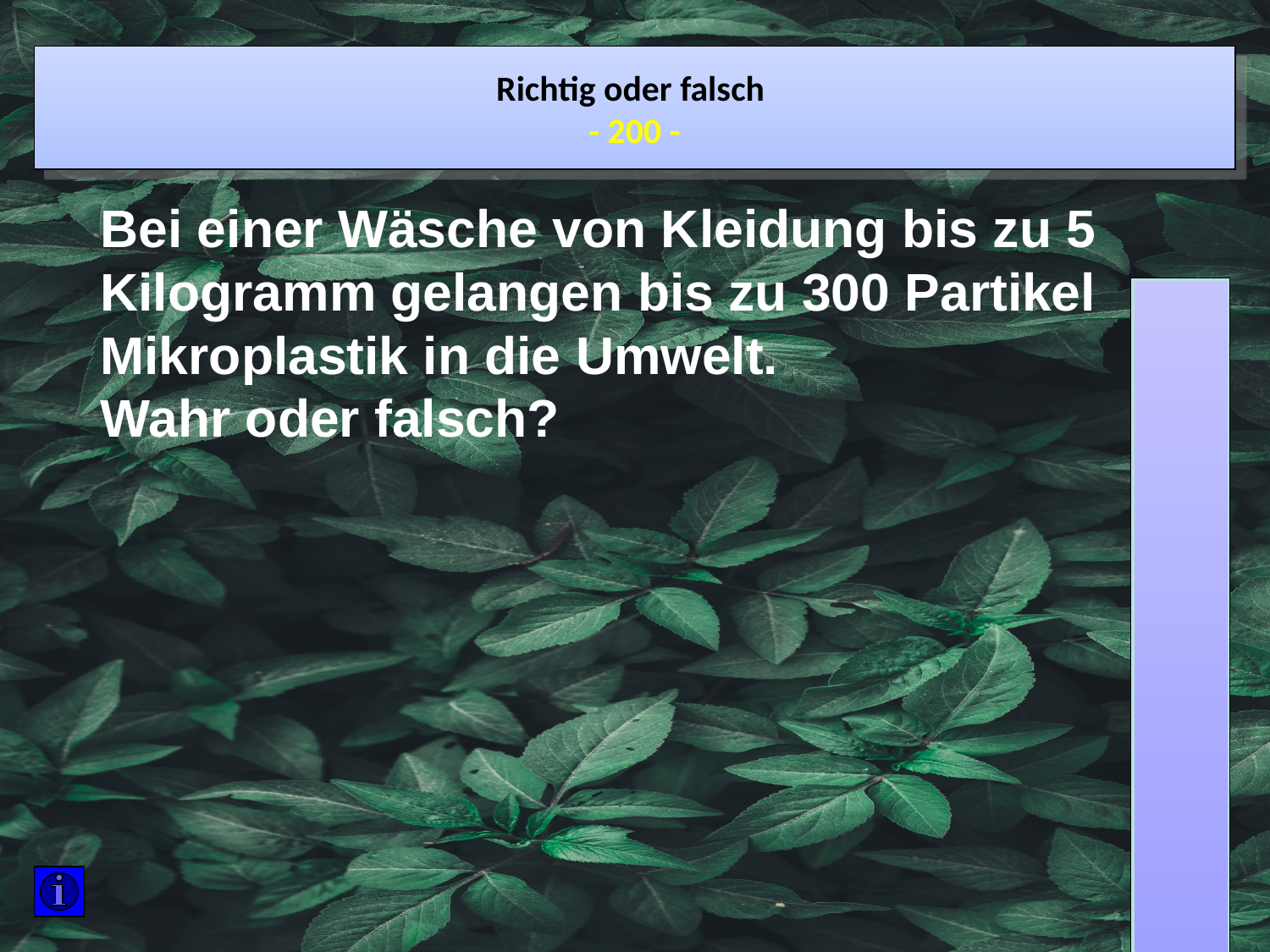

Richtig oder falsch
- 200 -
Bei einer Wäsche von Kleidung bis zu 5 Kilogramm gelangen bis zu 300 Partikel Mikroplastik in die Umwelt.
Wahr oder falsch?